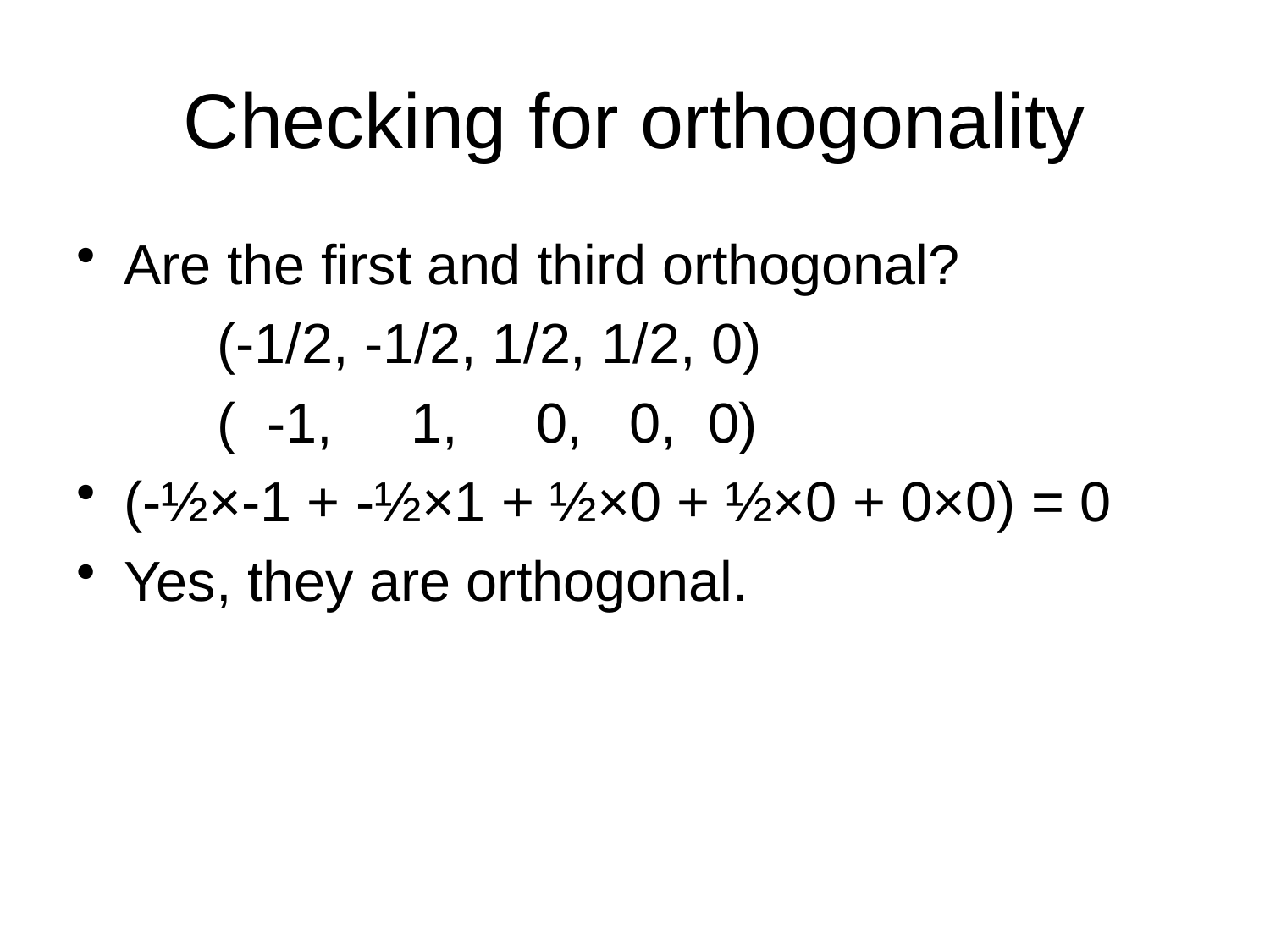

# Checking for orthogonality
Are the first and third orthogonal?
         (-1/2, -1/2, 1/2, 1/2, 0)
         (  -1,     1,     0,   0,  0)
(-½×-1 + -½×1 + ½×0 + ½×0 + 0×0) = 0
Yes, they are orthogonal.